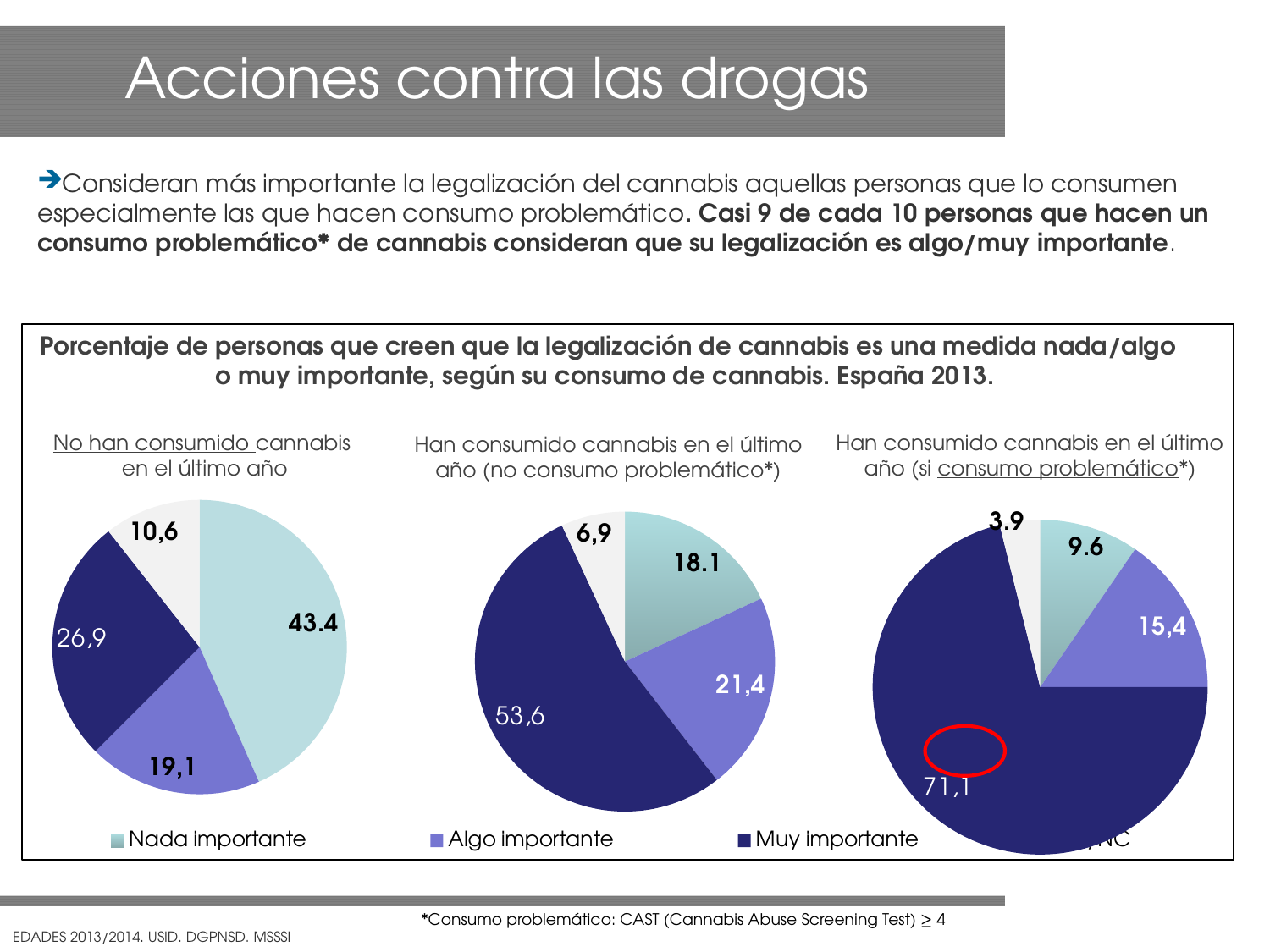

Acciones contra las drogas
Consideran más importante la legalización del cannabis aquellas personas que lo consumen especialmente las que hacen consumo problemático. Casi 9 de cada 10 personas que hacen un consumo problemático* de cannabis consideran que su legalización es algo/muy importante.

Porcentaje de personas que creen que la legalización de cannabis es una medida nada/algo o muy importante, según su consumo de cannabis. España 2013.

### Chart

| Category |  |
|---|---|
| Nada importante | 18.1 |
| Algo importante | 21.4 |
| Muy importante | 53.6 |
| NS/NC | 6.9 |
No han consumido cannabis  en el último año
Han consumido cannabis en el último año (si consumo problemático*)
Han consumido cannabis en el último año (no consumo problemático*)

### Chart

| Category |  |
|---|---|
| Nada importante | 43.4 |
| Algo importante | 19.1 |
| Muy importante | 26.9 |
| NS/NC | 10.6 |

### Chart

| Category | cannabis 12 meses cast +  |
|---|---|
| Nada importante | 9.6 |
| Algo importante | 15.4 |
| Muy importante | 71.1 |
| NS/NC | 3.9 |
*Consumo problemático: CAST (Cannabis Abuse Screening Test) ≥ 4
EDADES 2013/2014. USID. DGPNSD. MSSSI